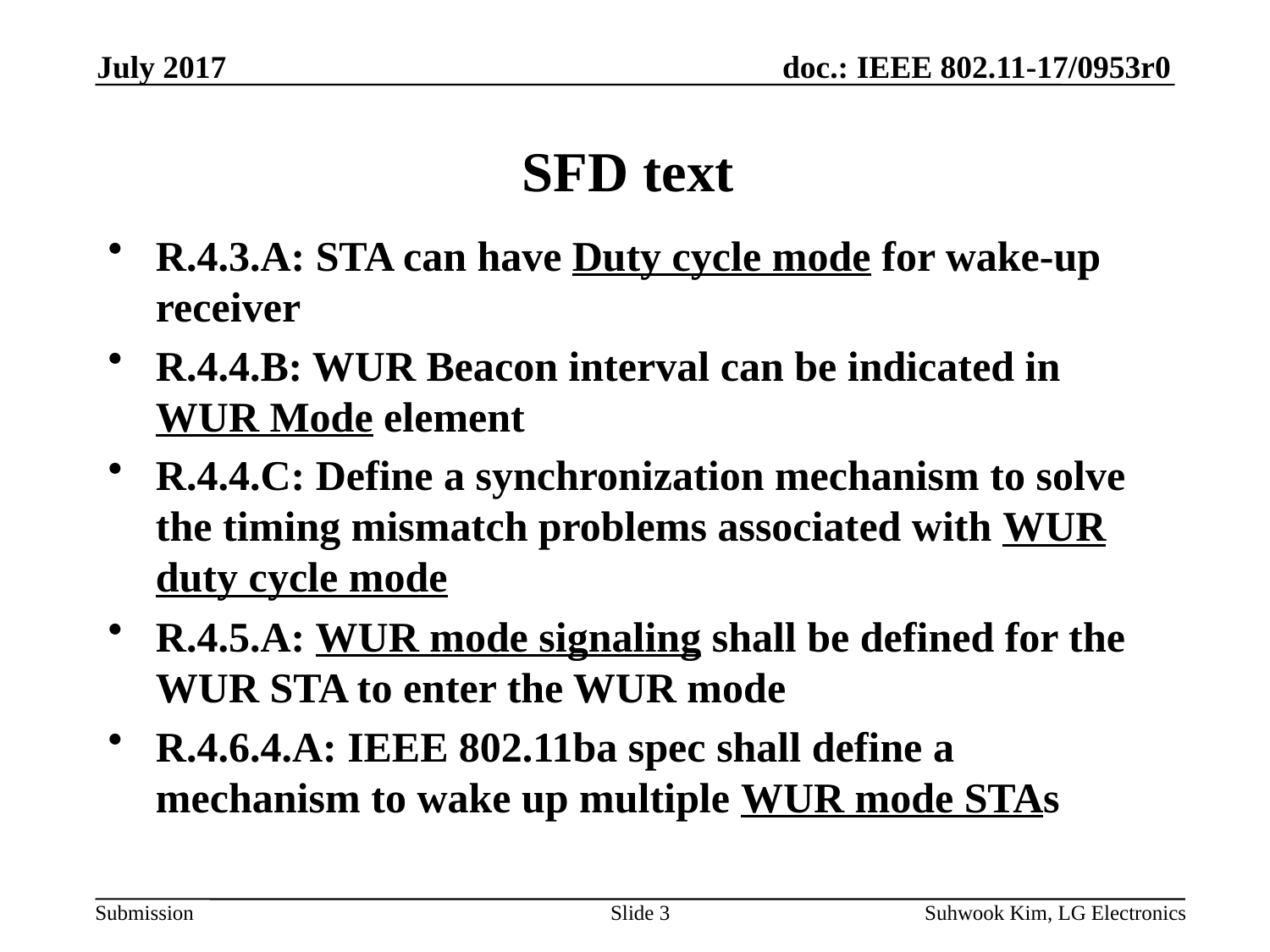

July 2017
# SFD text
R.4.3.A: STA can have Duty cycle mode for wake-up receiver
R.4.4.B: WUR Beacon interval can be indicated in WUR Mode element
R.4.4.C: Define a synchronization mechanism to solve the timing mismatch problems associated with WUR duty cycle mode
R.4.5.A: WUR mode signaling shall be defined for the WUR STA to enter the WUR mode
R.4.6.4.A: IEEE 802.11ba spec shall define a mechanism to wake up multiple WUR mode STAs
Slide 3
Suhwook Kim, LG Electronics